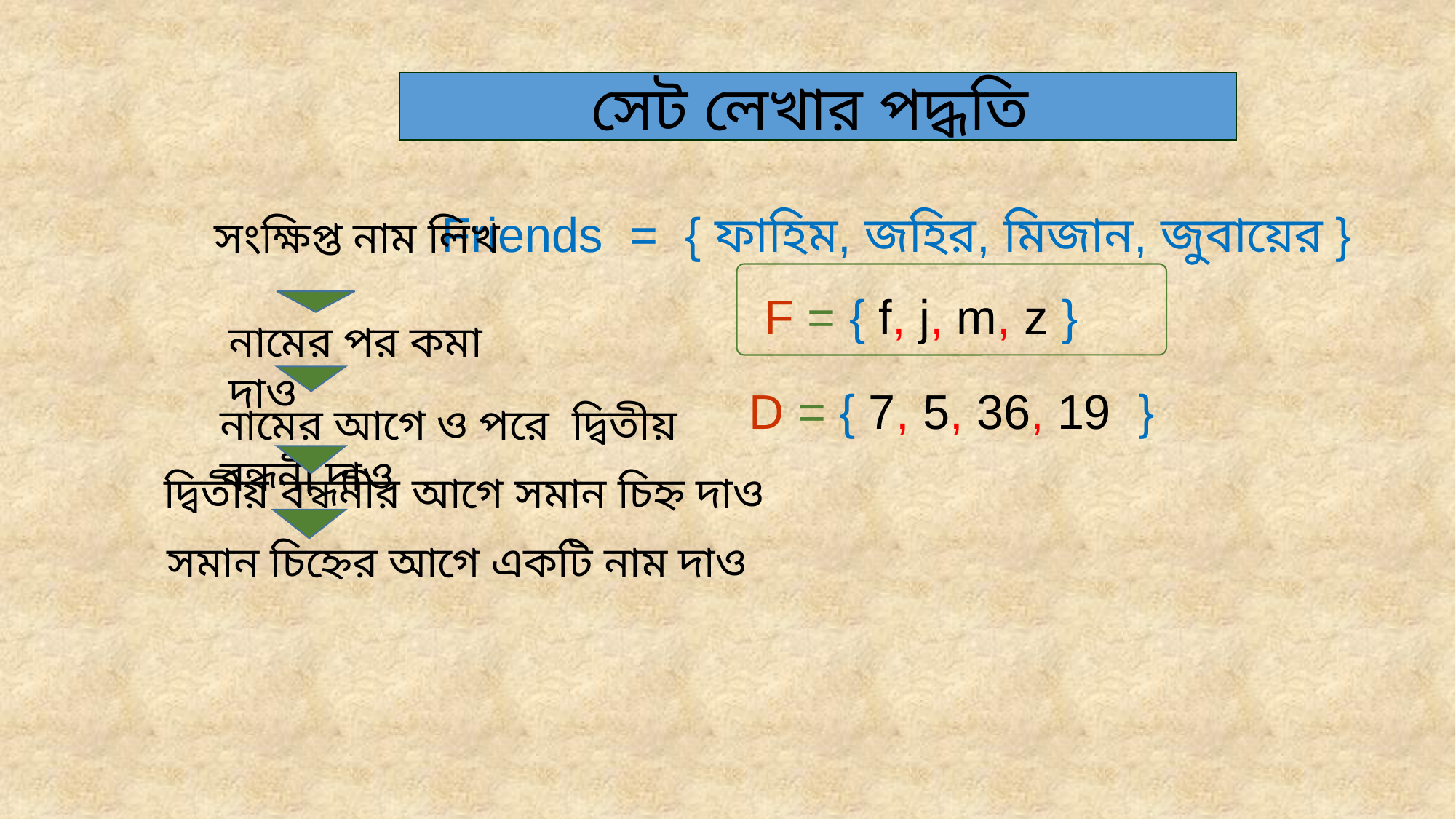

সেট লেখার পদ্ধতি
Friends  =  { ফাহিম, জহির, মিজান, জুবায়ের }
সংক্ষিপ্ত নাম লিখ

F = { f, j, m, z }

নামের পর কমা দাও

D = { 7, 5, 36, 19  }
নামের আগে ও পরে  দ্বিতীয় বন্ধনী দাও

দ্বিতীয় বন্ধনীর আগে সমান চিহ্ন দাও

সমান চিহ্নের আগে একটি নাম দাও